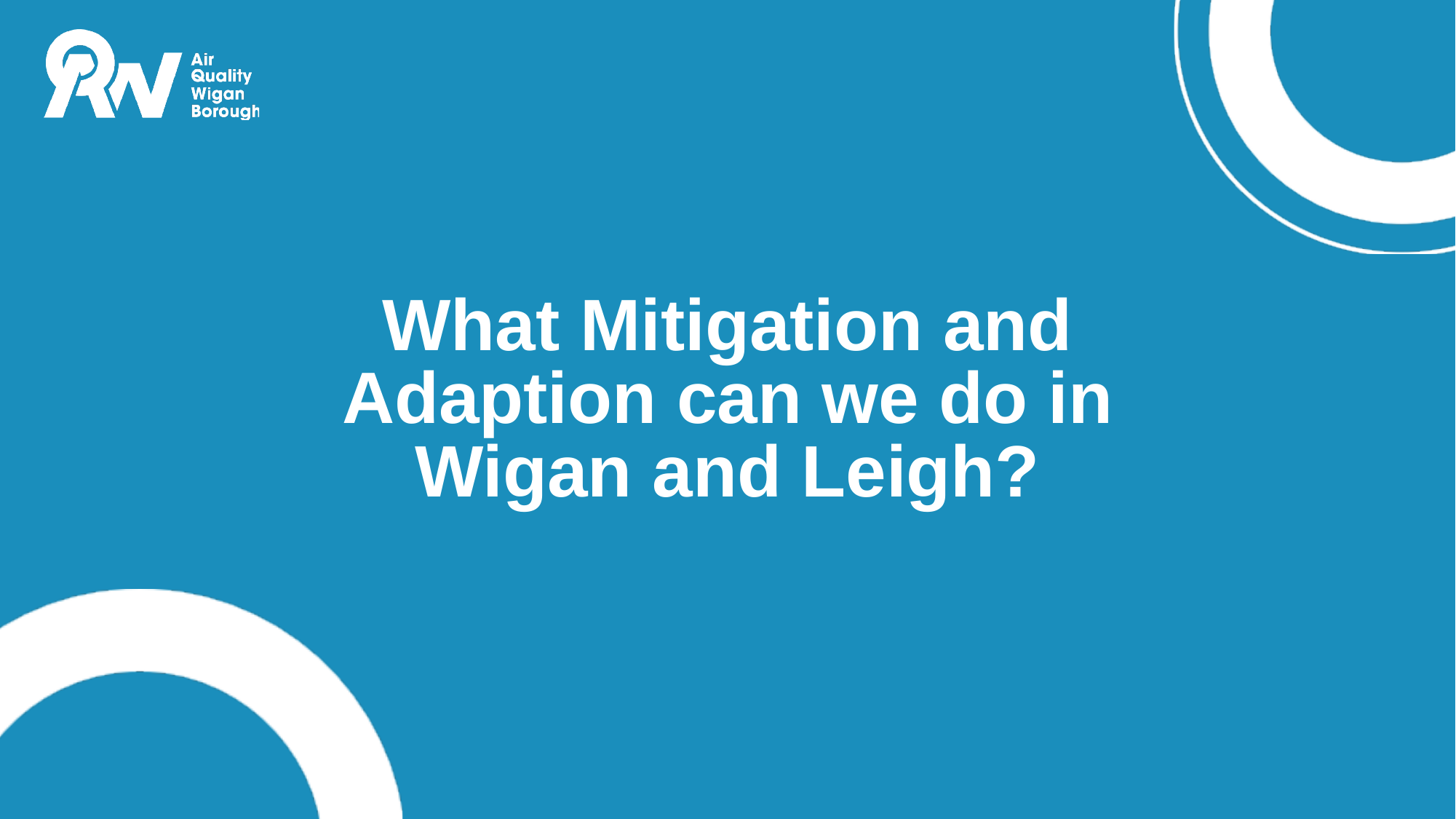

# What Mitigation and Adaption can we do in Wigan and Leigh?